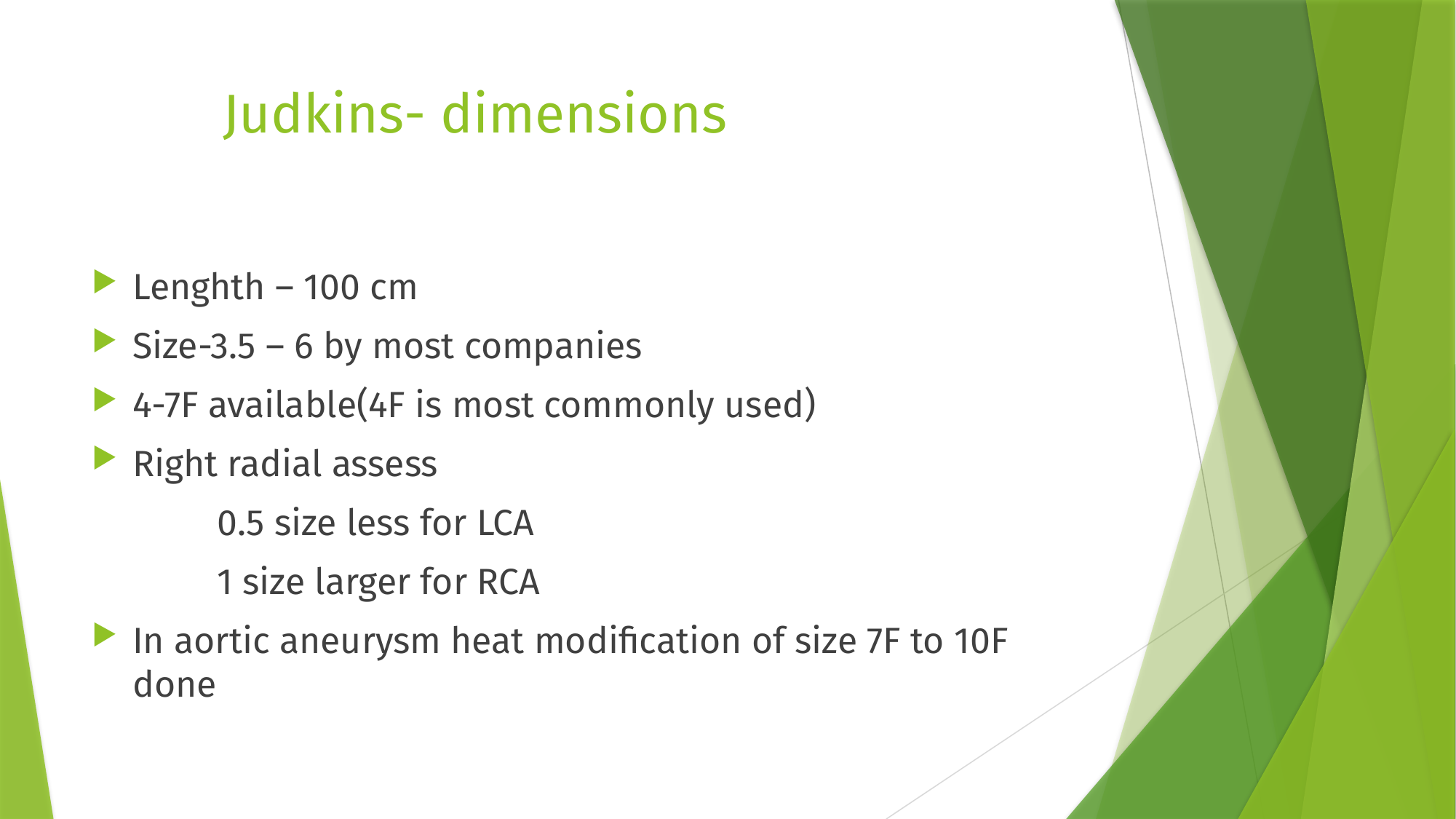

# Judkins- dimensions
Lenghth – 100 cm
Size-3.5 – 6 by most companies
4-7F available(4F is most commonly used)
Right radial assess
             0.5 size less for LCA
             1 size larger for RCA
In aortic aneurysm heat modification of size 7F to 10F done